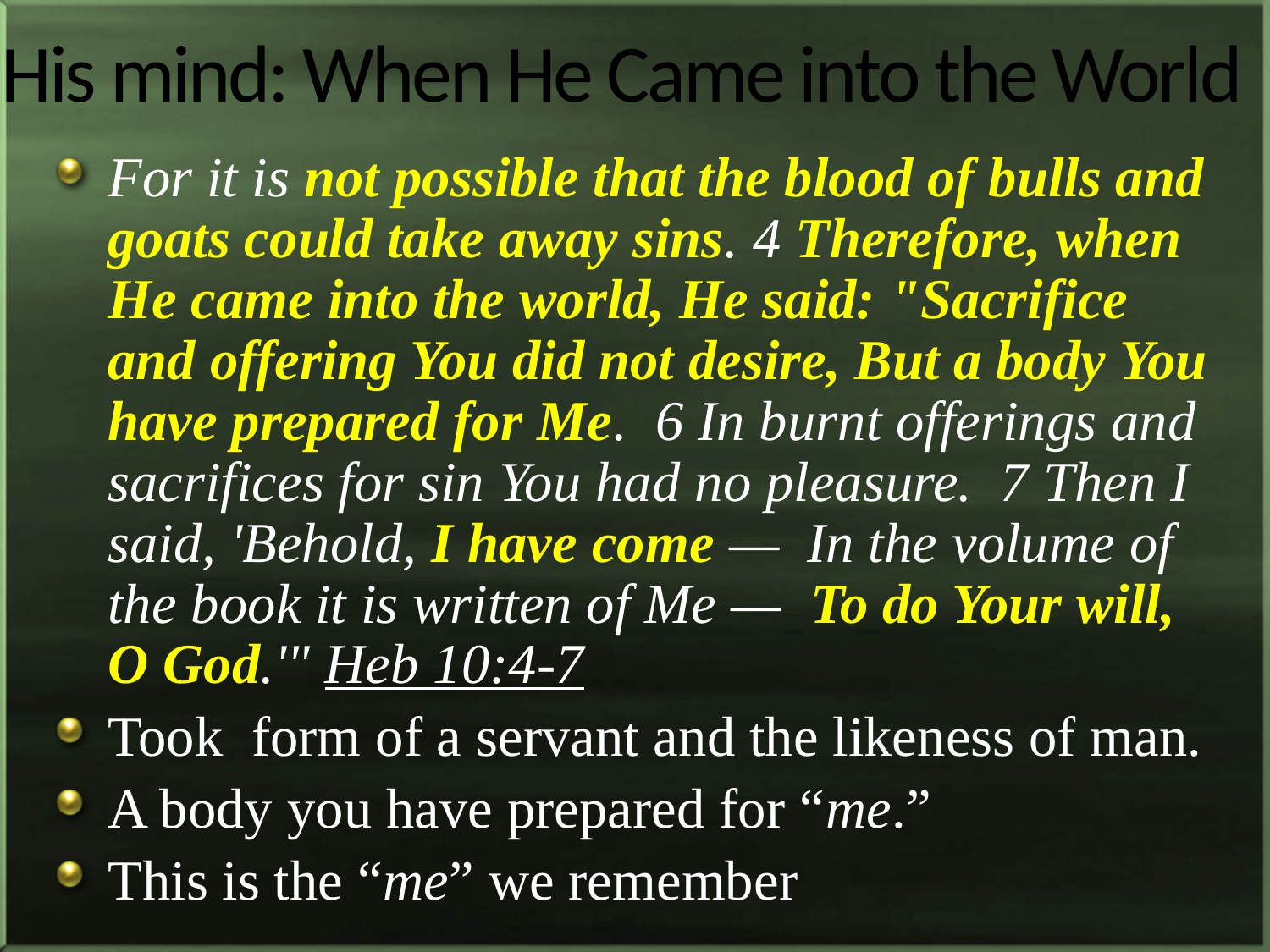

# His mind: When He Came into the World
For it is not possible that the blood of bulls and goats could take away sins. 4 Therefore, when He came into the world, He said: "Sacrifice and offering You did not desire, But a body You have prepared for Me.  6 In burnt offerings and sacrifices for sin You had no pleasure.  7 Then I said, 'Behold, I have come —  In the volume of the book it is written of Me —  To do Your will, O God.'" Heb 10:4-7
Took  form of a servant and the likeness of man.
A body you have prepared for “me.”
This is the “me” we remember